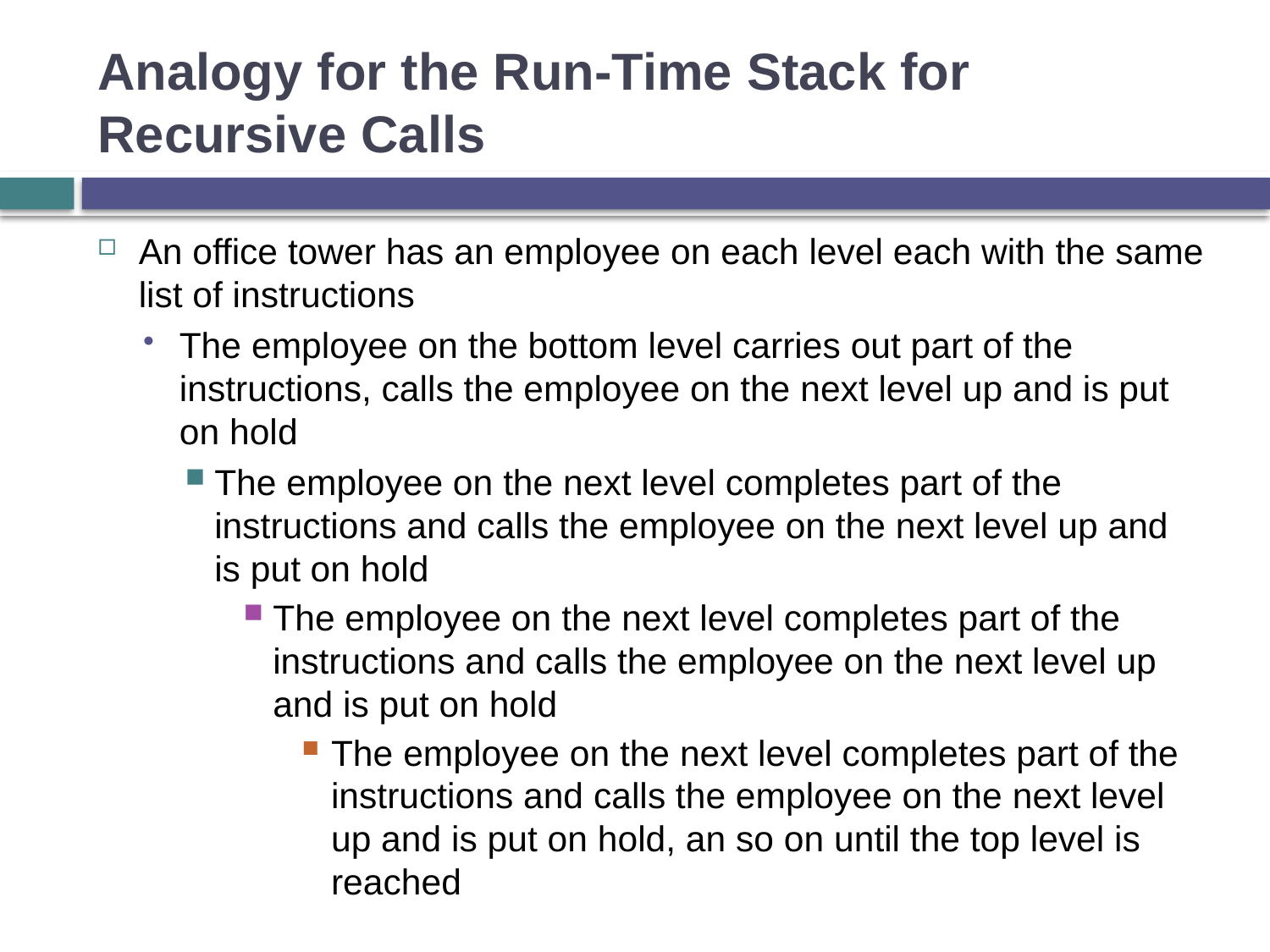

# Analogy for the Run-Time Stack for Recursive Calls
An office tower has an employee on each level each with the same list of instructions
The employee on the bottom level carries out part of the instructions, calls the employee on the next level up and is put on hold
The employee on the next level completes part of the instructions and calls the employee on the next level up and is put on hold
The employee on the next level completes part of the instructions and calls the employee on the next level up and is put on hold
The employee on the next level completes part of the instructions and calls the employee on the next level up and is put on hold, an so on until the top level is reached